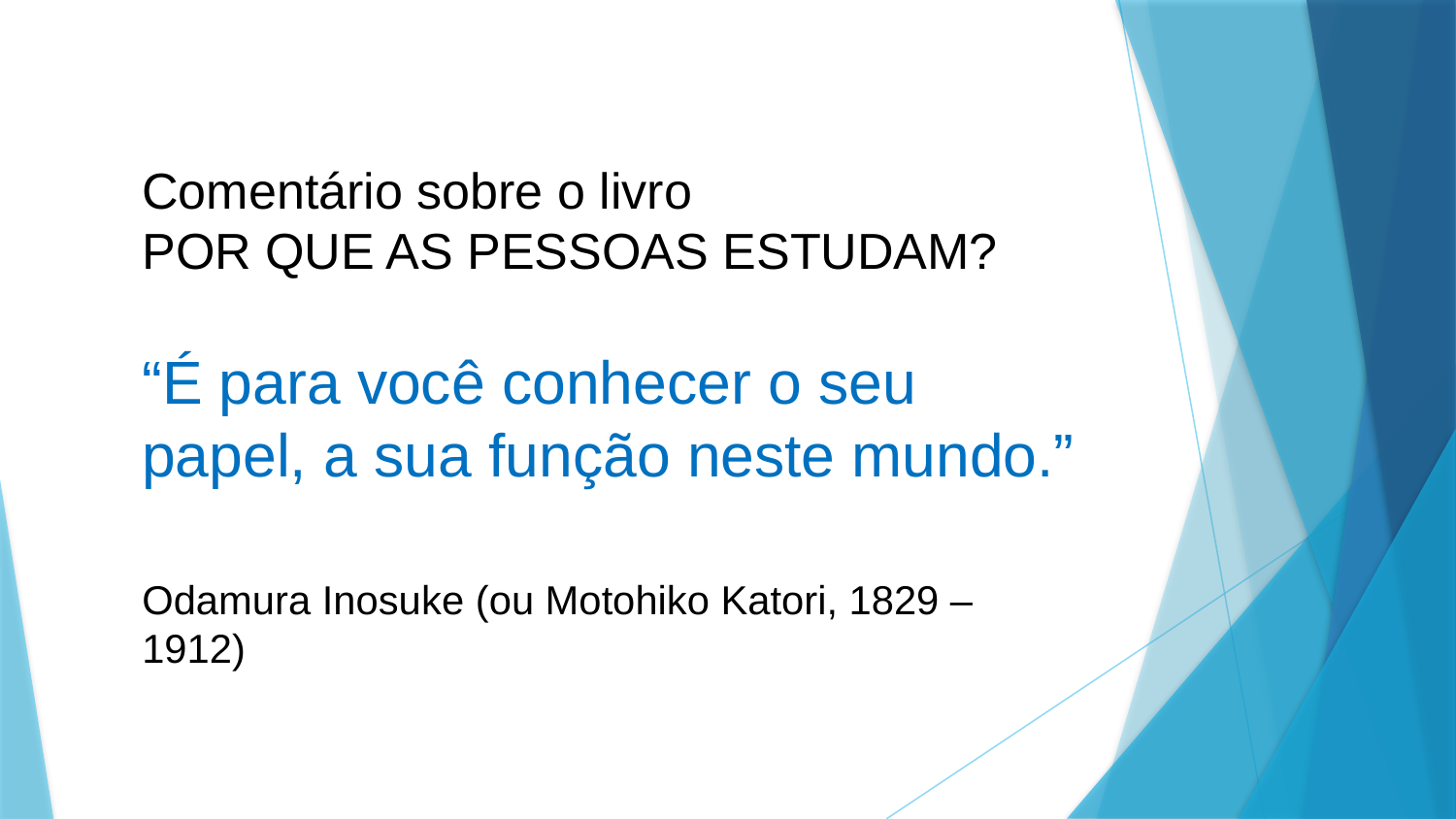

Comentário sobre o livro
POR QUE AS PESSOAS ESTUDAM?
“É para você conhecer o seu papel, a sua função neste mundo.”
Odamura Inosuke (ou Motohiko Katori, 1829 – 1912)